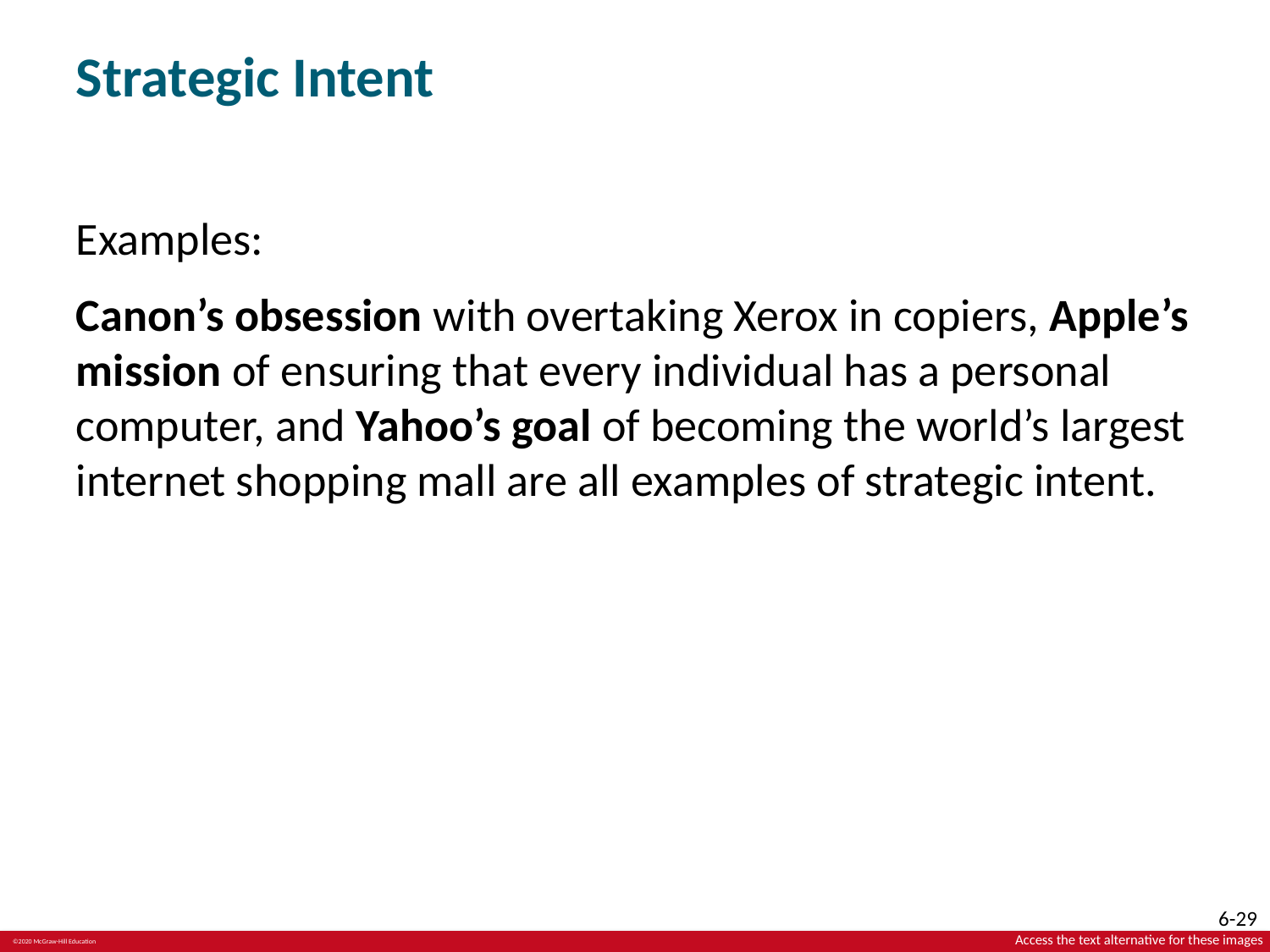

# Strategic Intent

Examples:
Canon’s obsession with overtaking Xerox in copiers, Apple’s mission of ensuring that every individual has a personal computer, and Yahoo’s goal of becoming the world’s largest internet shopping mall are all examples of strategic intent.

Access the text alternative for these images